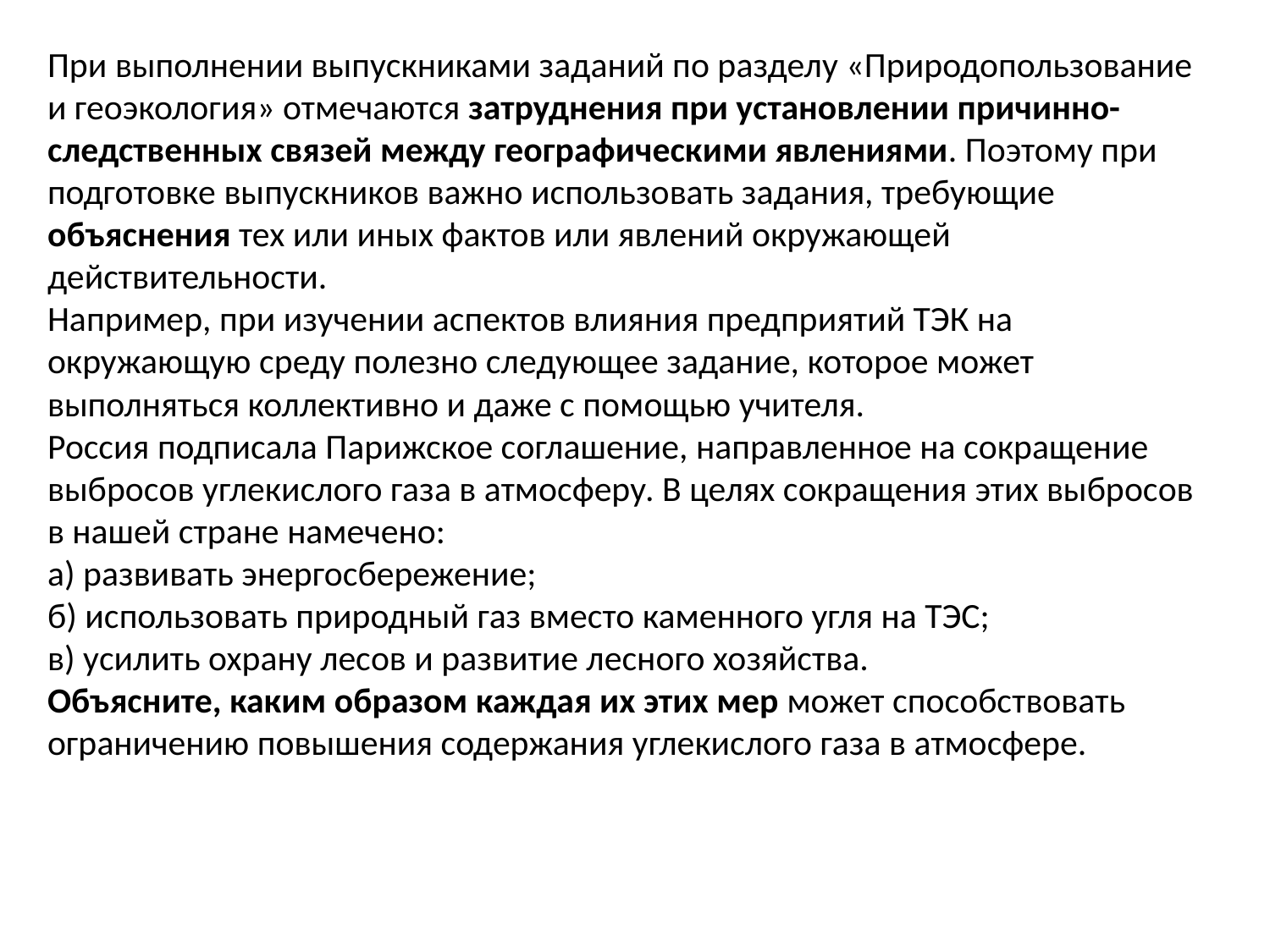

При выполнении выпускниками заданий по разделу «Природопользование и геоэкология» отмечаются затруднения при установлении причинно-следственных связей между географическими явлениями. Поэтому при подготовке выпускников важно использовать задания, требующие объяснения тех или иных фактов или явлений окружающей действительности.
Например, при изучении аспектов влияния предприятий ТЭК на окружающую среду полезно следующее задание, которое может выполняться коллективно и даже с помощью учителя.
Россия подписала Парижское соглашение, направленное на сокращение выбросов углекислого газа в атмосферу. В целях сокращения этих выбросов в нашей стране намечено:
а) развивать энергосбережение;
б) использовать природный газ вместо каменного угля на ТЭС;
в) усилить охрану лесов и развитие лесного хозяйства.
Объясните, каким образом каждая их этих мер может способствовать ограничению повышения содержания углекислого газа в атмосфере.